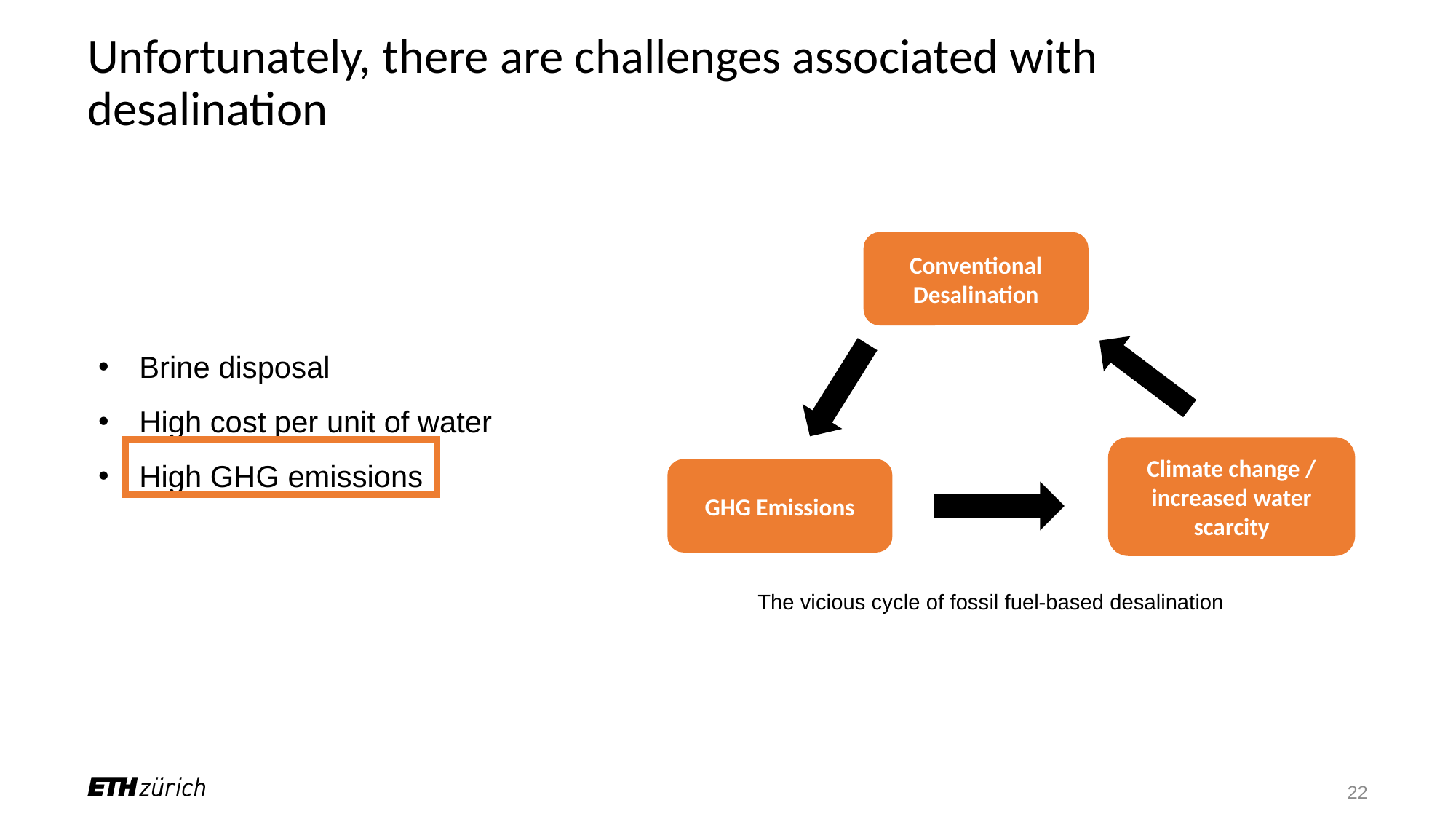

# Unfortunately, there are challenges associated with desalination
Conventional Desalination

Brine disposal
High cost per unit of water
High GHG emissions

Climate change / increased water scarcity

GHG Emissions
The vicious cycle of fossil fuel-based desalination
22